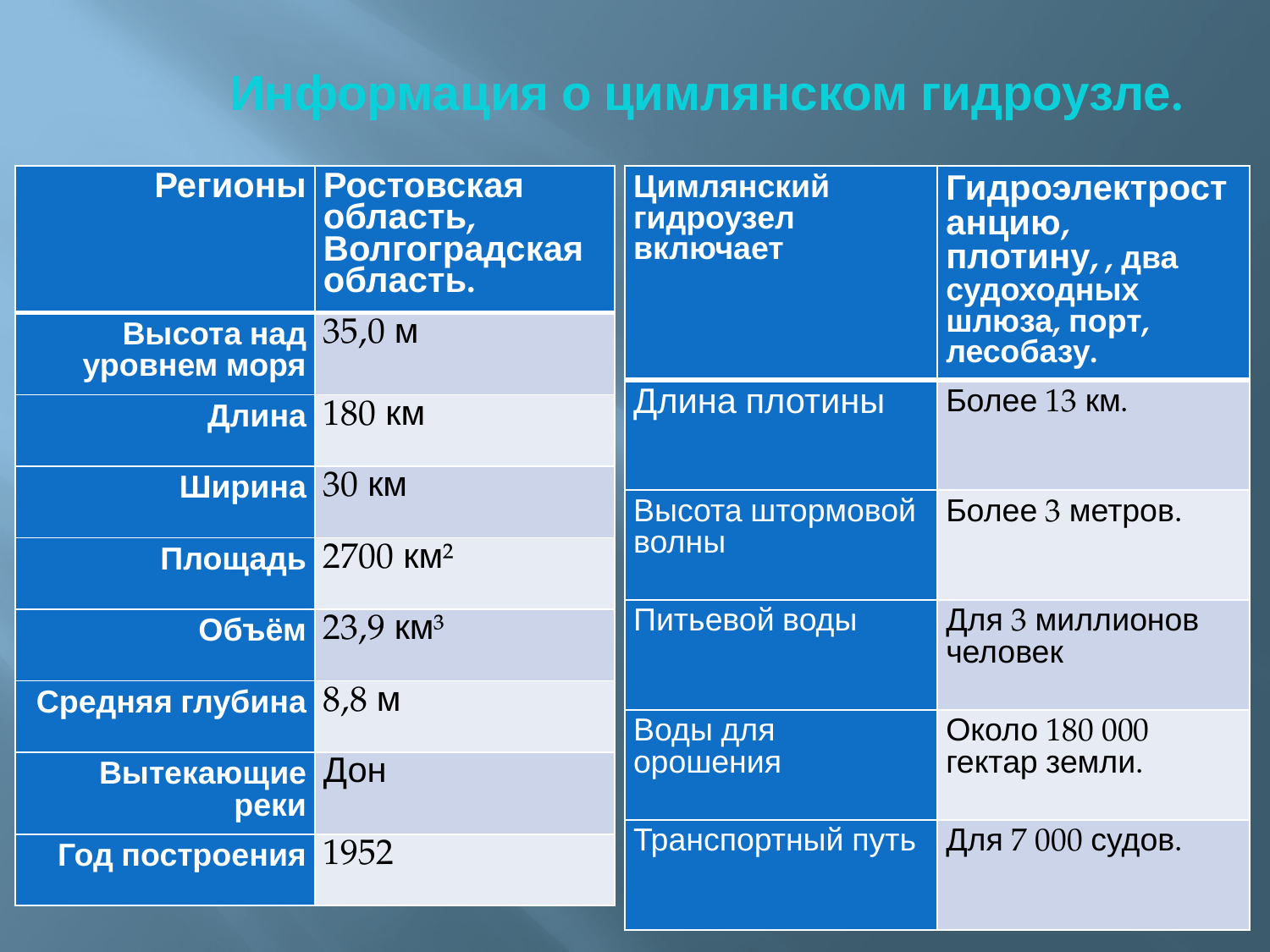

Информация о цимлянском гидроузле.
| Регионы | Ростовская область, Волгоградская область. |
| --- | --- |
| Высота над уровнем моря | 35,0 м |
| Длина | 180 км |
| Ширина | 30 км |
| Площадь | 2700 км² |
| Объём | 23,9 км³ |
| Средняя глубина | 8,8 м |
| Вытекающие реки | Дон |
| Год построения | 1952 |
| Цимлянский гидроузел включает | Гидроэлектростанцию, плотину, , два судоходных шлюза, порт, лесобазу. |
| --- | --- |
| Длина плотины | Более 13 км. |
| Высота штормовой волны | Более 3 метров. |
| Питьевой воды | Для 3 миллионов человек |
| Воды для орошения | Около 180 000 гектар земли. |
| Транспортный путь | Для 7 000 судов. |